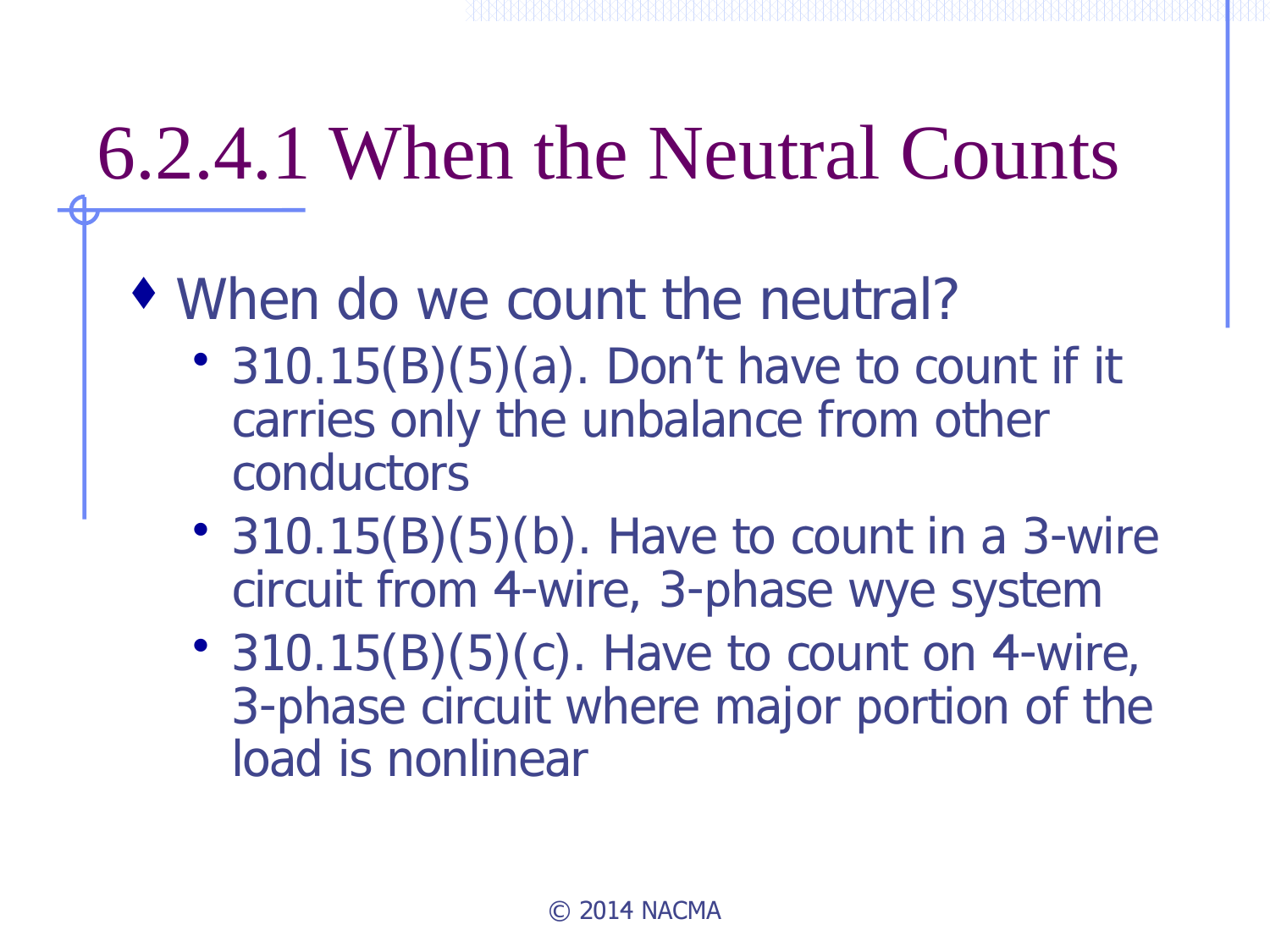

# 6.2.4.1 When the Neutral Counts
When do we count the neutral?
310.15(B)(5)(a). Don’t have to count if it carries only the unbalance from other conductors
310.15(B)(5)(b). Have to count in a 3-wire circuit from 4-wire, 3-phase wye system
310.15(B)(5)(c). Have to count on 4-wire, 3-phase circuit where major portion of the load is nonlinear
© 2014 NACMA